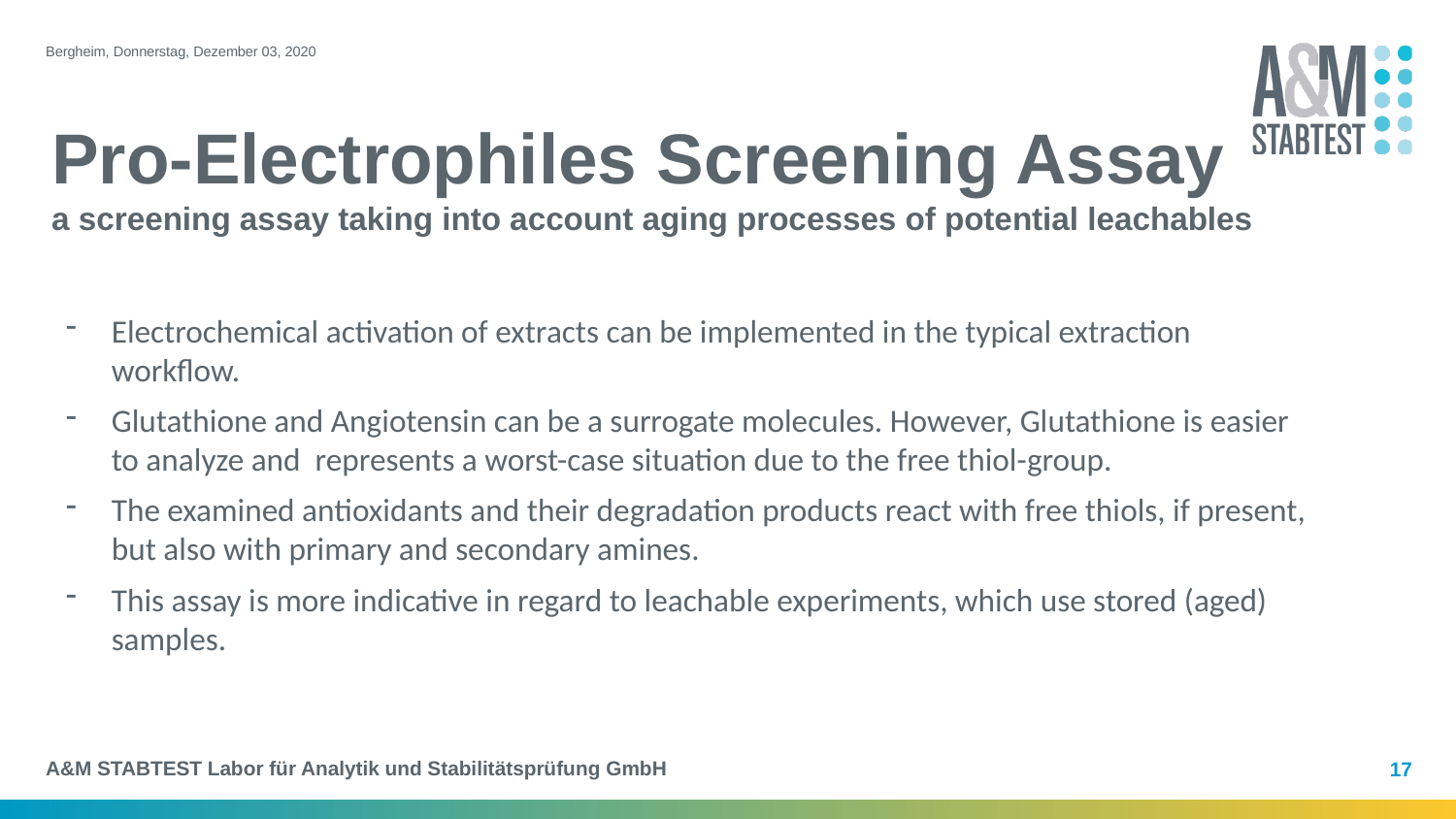

# Pro-Electrophiles Screening Assay a screening assay taking into account aging processes of potential leachables
Electrochemical activation of extracts can be implemented in the typical extraction workflow.
Glutathione and Angiotensin can be a surrogate molecules. However, Glutathione is easier to analyze and  represents a worst-case situation due to the free thiol-group.
The examined antioxidants and their degradation products react with free thiols, if present, but also with primary and secondary amines.
This assay is more indicative in regard to leachable experiments, which use stored (aged) samples.

17